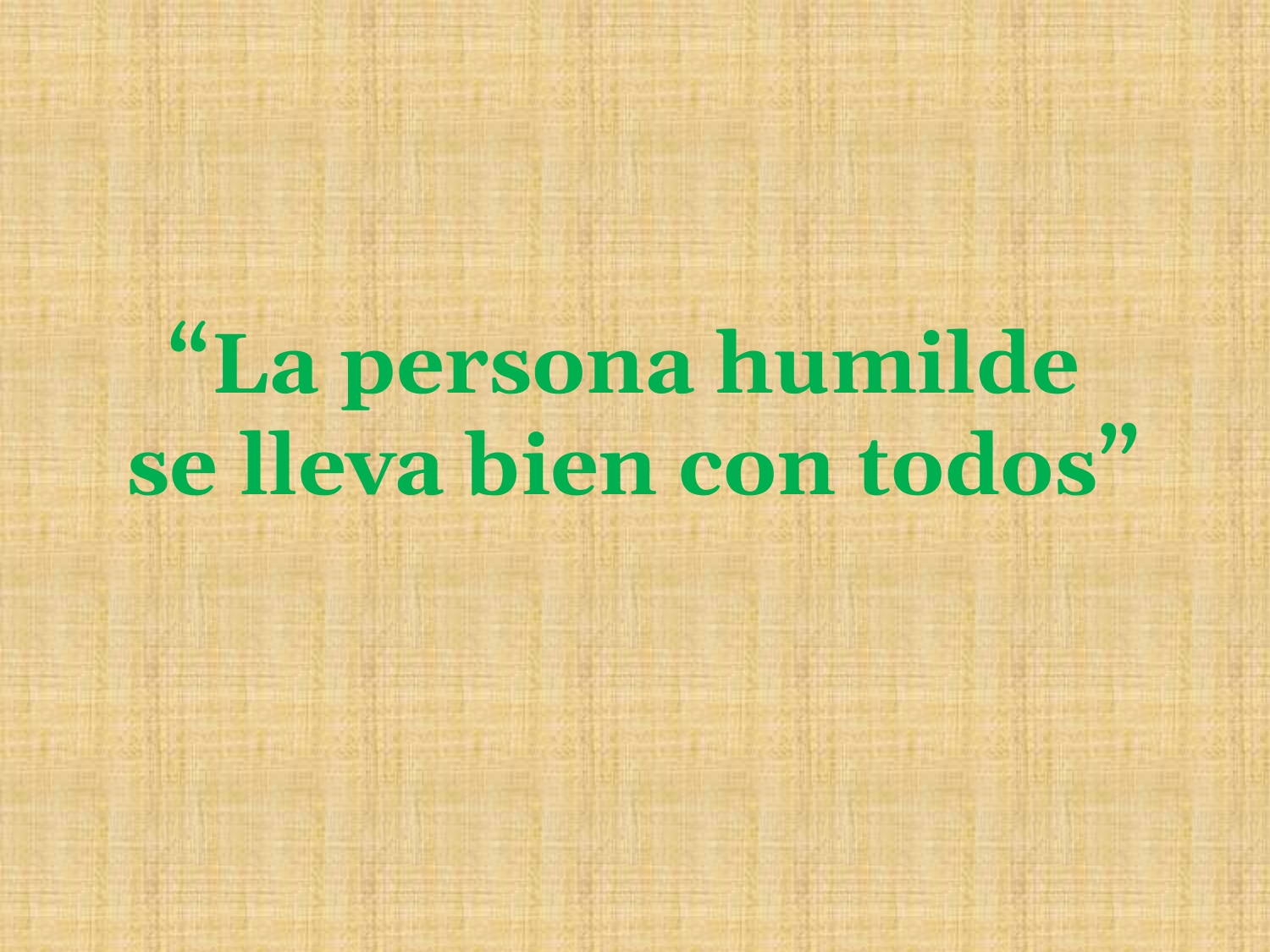

# “La persona humilde se lleva bien con todos”